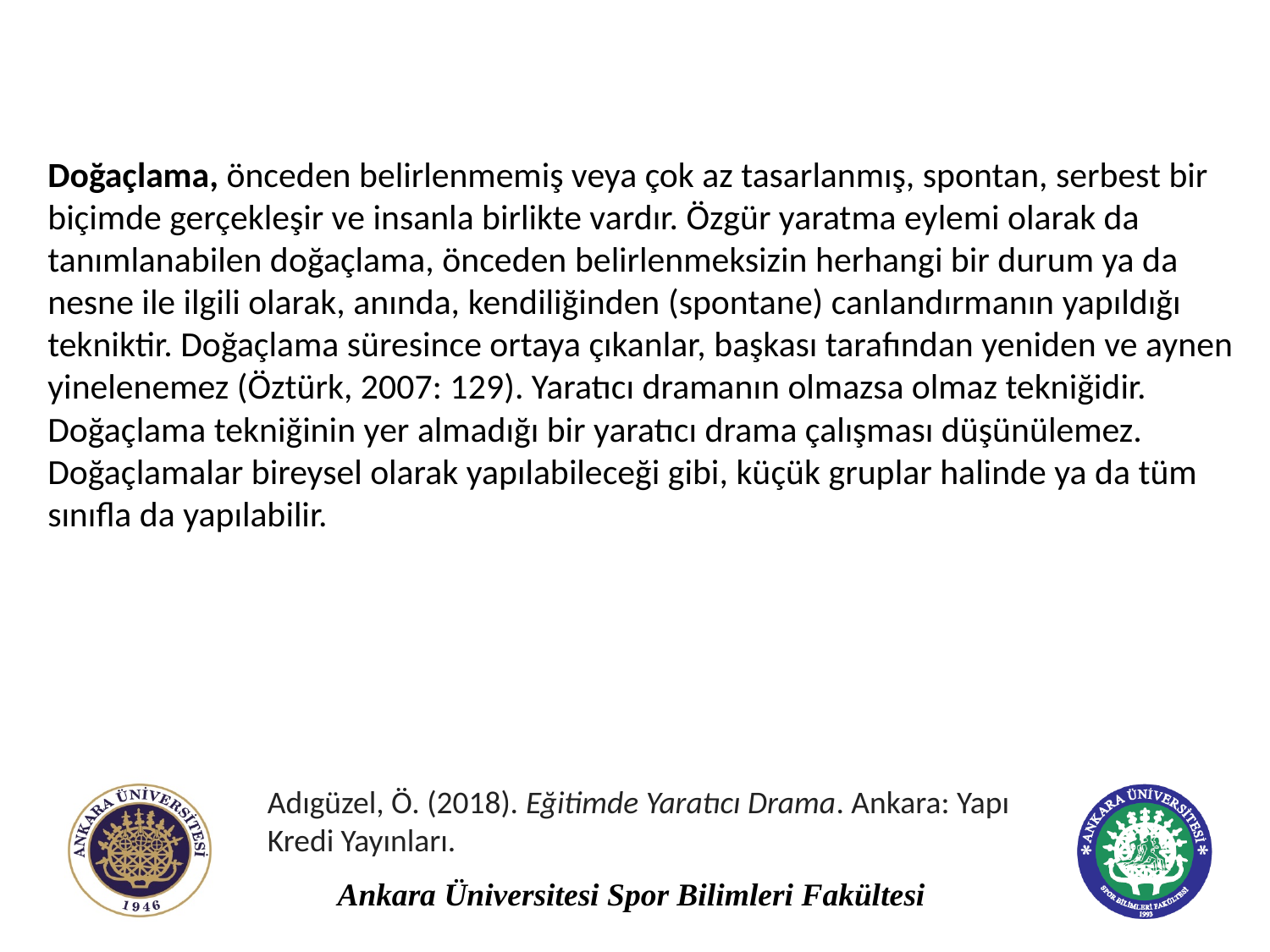

Doğaçlama, önceden belirlenmemiş veya çok az tasarlanmış, spontan, serbest bir biçimde gerçekleşir ve insanla birlikte vardır. Özgür yaratma eylemi olarak da tanımlanabilen doğaçlama, önceden belirlenmeksizin herhangi bir durum ya da nesne ile ilgili olarak, anında, kendiliğinden (spontane) canlandırmanın yapıldığı tekniktir. Doğaçlama süresince ortaya çıkanlar, başkası tarafından yeniden ve aynen yinelenemez (Öztürk, 2007: 129). Yaratıcı dramanın olmazsa olmaz tekniğidir. Doğaçlama tekniğinin yer almadığı bir yaratıcı drama çalışması düşünülemez. Doğaçlamalar bireysel olarak yapılabileceği gibi, küçük gruplar halinde ya da tüm sınıfla da yapılabilir.

Adıgüzel, Ö. (2018). Eğitimde Yaratıcı Drama. Ankara: Yapı Kredi Yayınları.